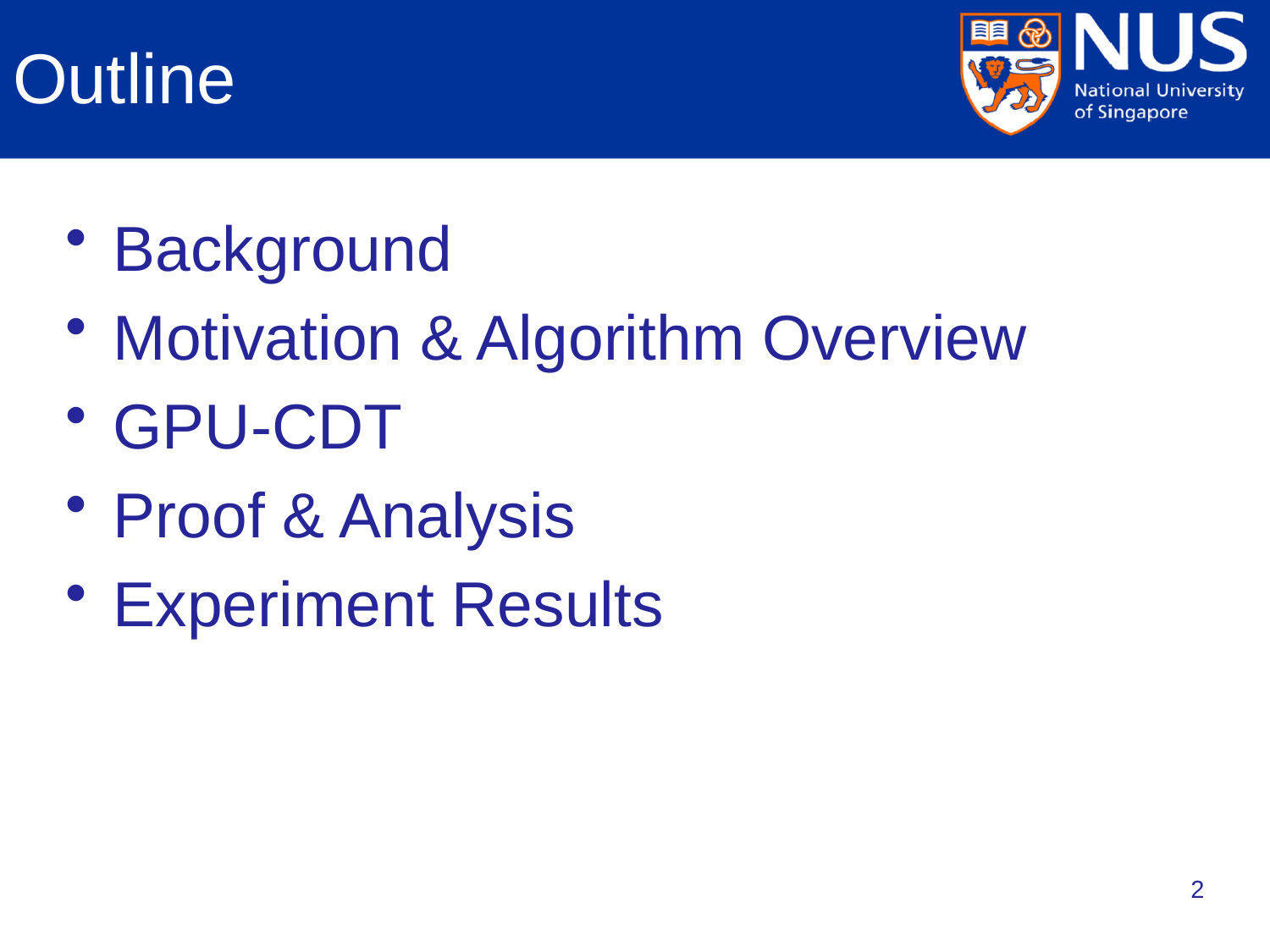

# Outline
Background
Motivation & Algorithm Overview
GPU-CDT
Proof & Analysis
Experiment Results

2